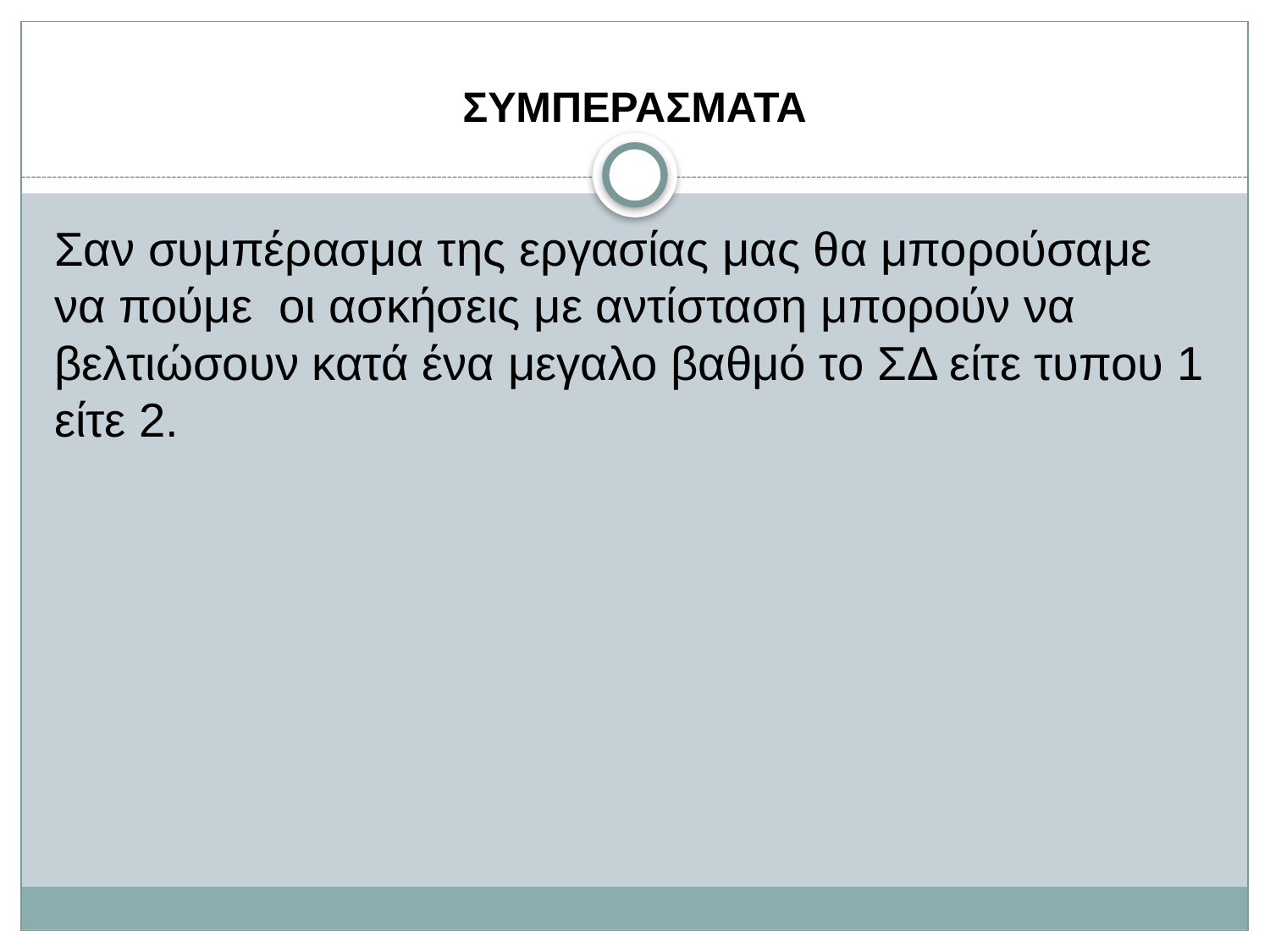

# ΣΥΜΠΕΡΑΣΜΑΤΑ
Σαν συμπέρασμα της εργασίας μας θα μπορούσαμε να πούμε  οι ασκήσεις με αντίσταση μπορούν να βελτιώσουν κατά ένα μεγαλο βαθμό το ΣΔ είτε τυπου 1 είτε 2.